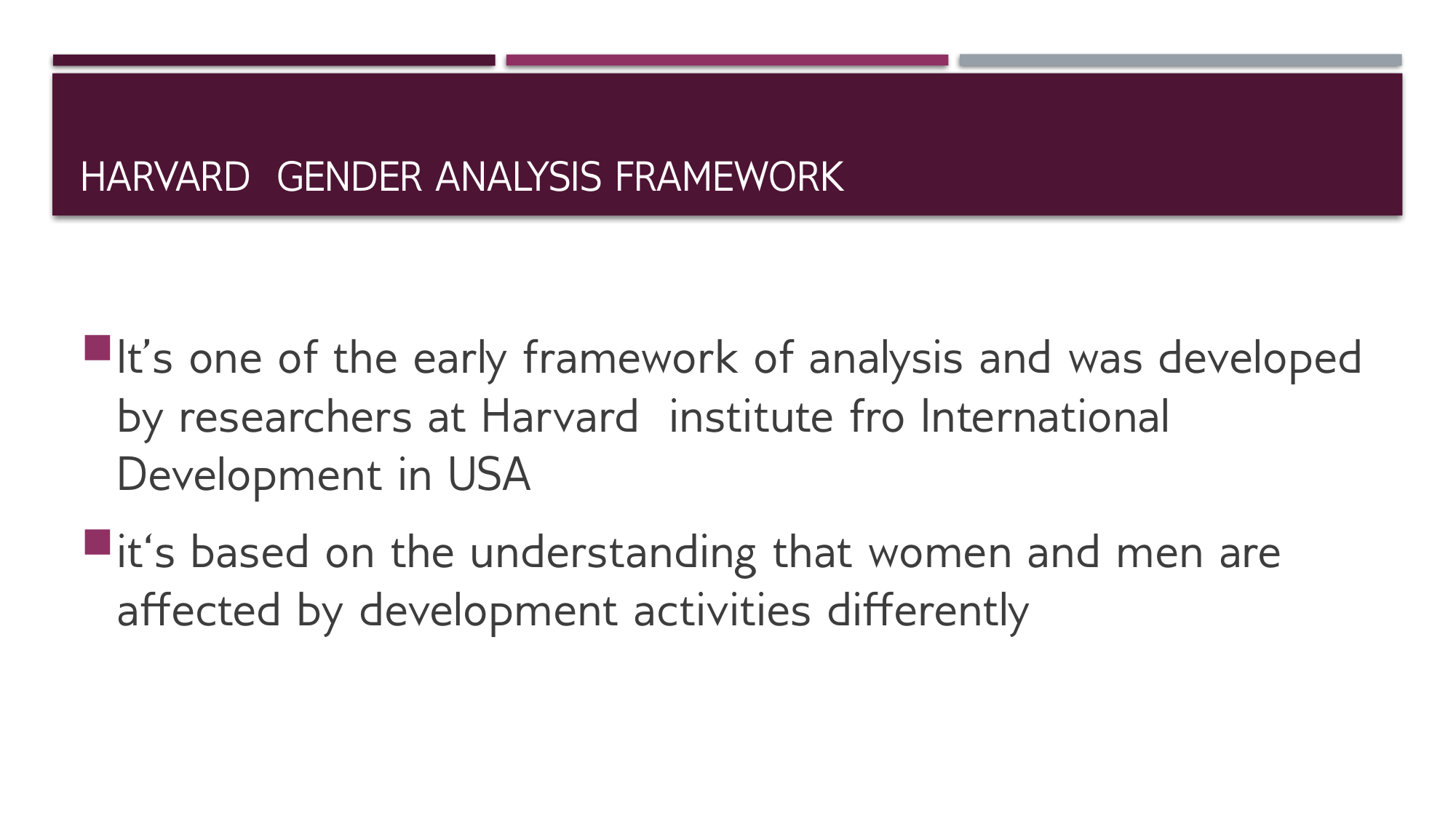

# Harvard  gender analysis framework
It’s one of the early framework of analysis and was developed by researchers at Harvard  institute fro International Development in USA
it‘s based on the understanding that women and men are affected by development activities differently